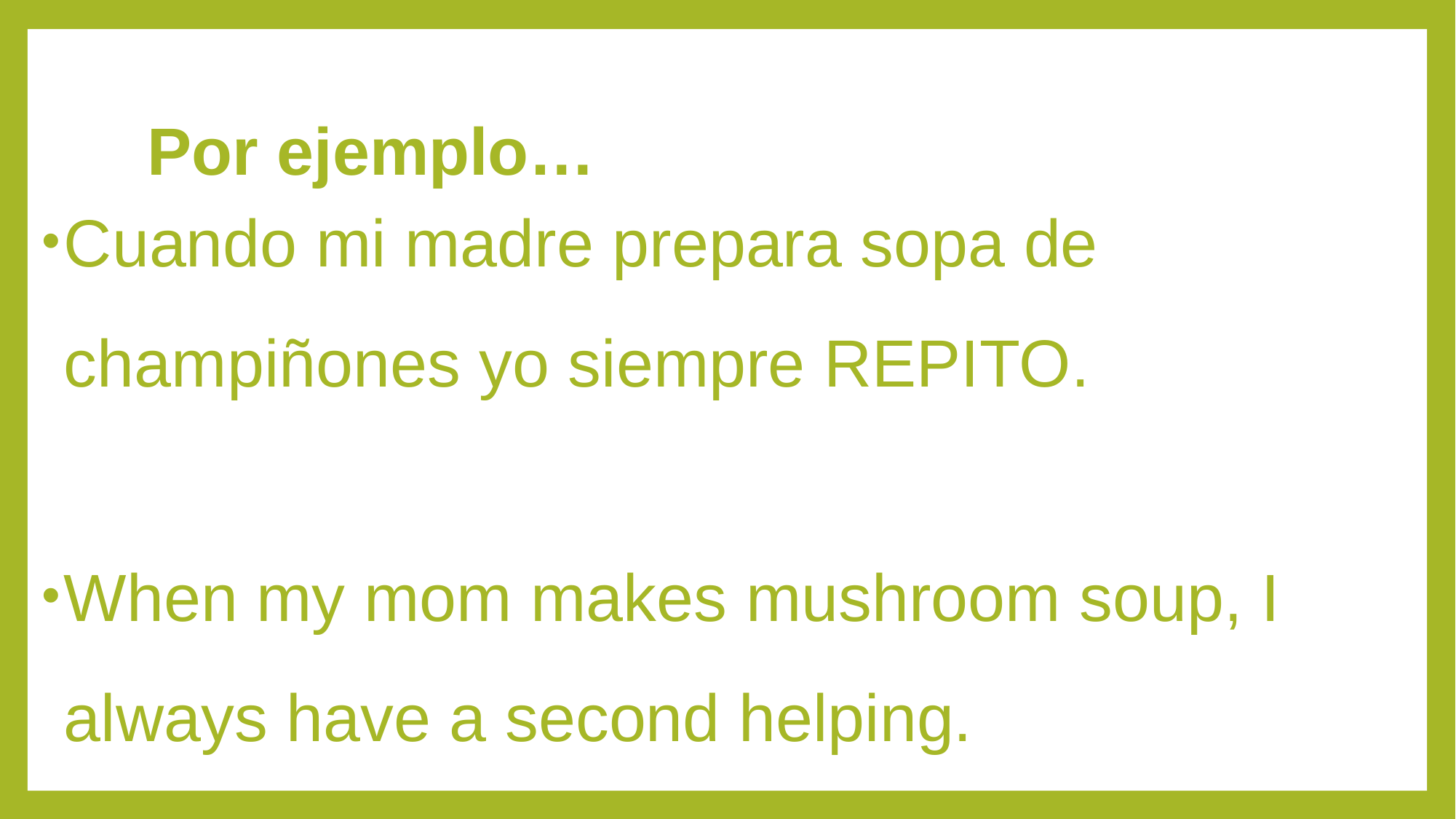

# Por ejemplo…
Cuando mi madre prepara sopa de champiñones yo siempre REPITO.

When my mom makes mushroom soup, I always have a second helping.